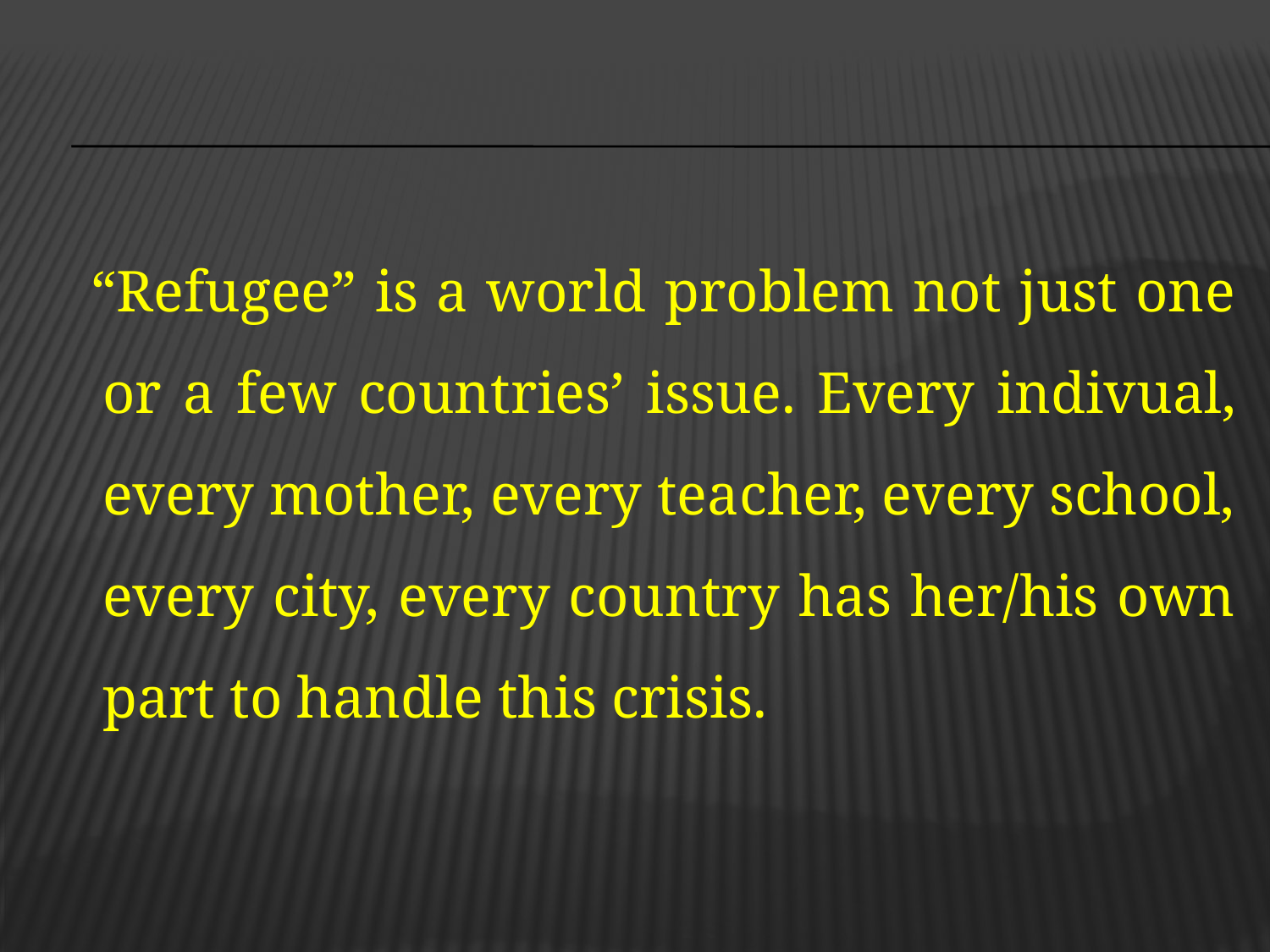

“Refugee” is a world problem not just one or a few countries’ issue. Every indivual, every mother, every teacher, every school, every city, every country has her/his own part to handle this crisis.